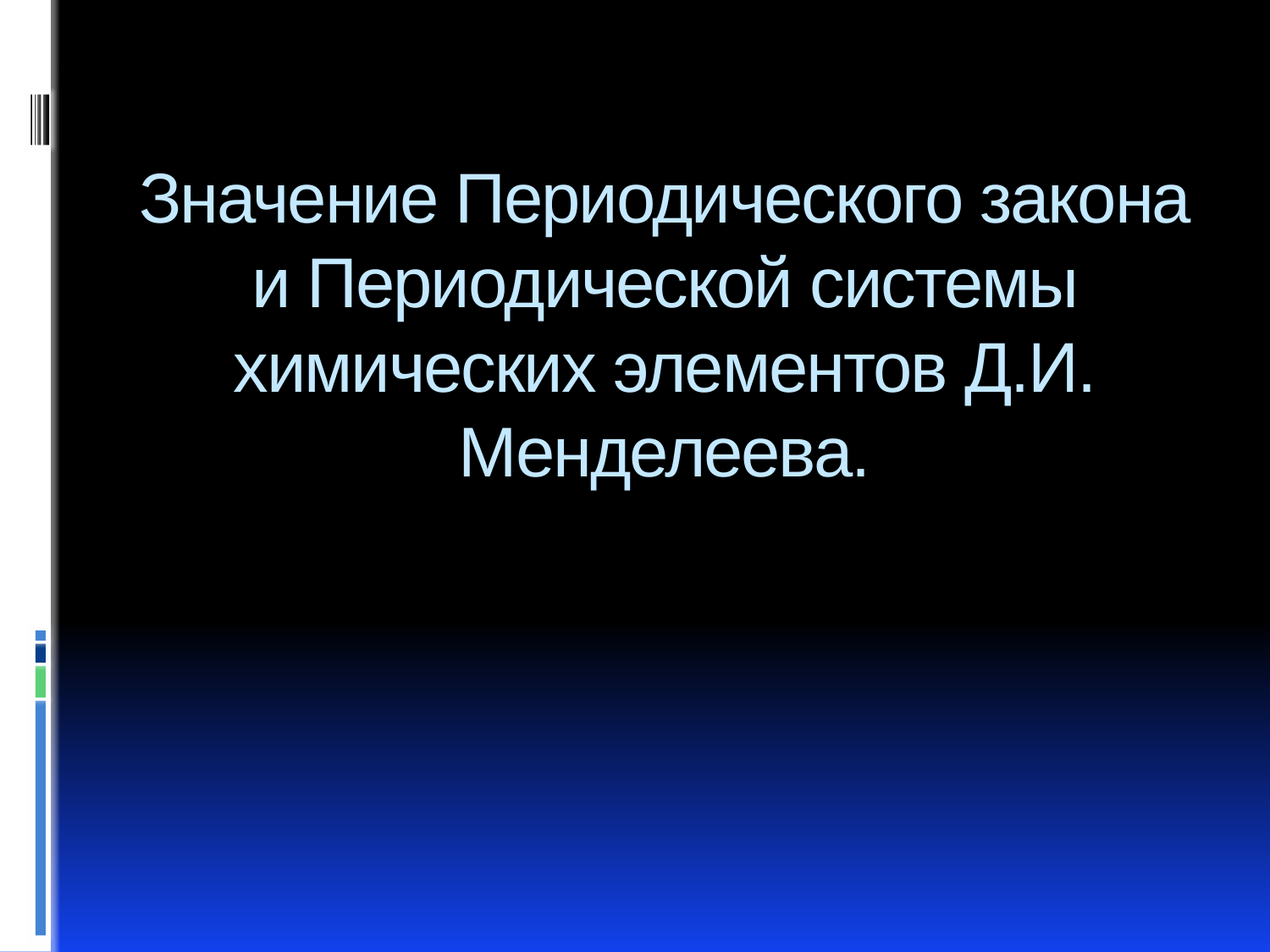

# Значение Периодического закона и Периодической системы химических элементов Д.И. Менделеева.